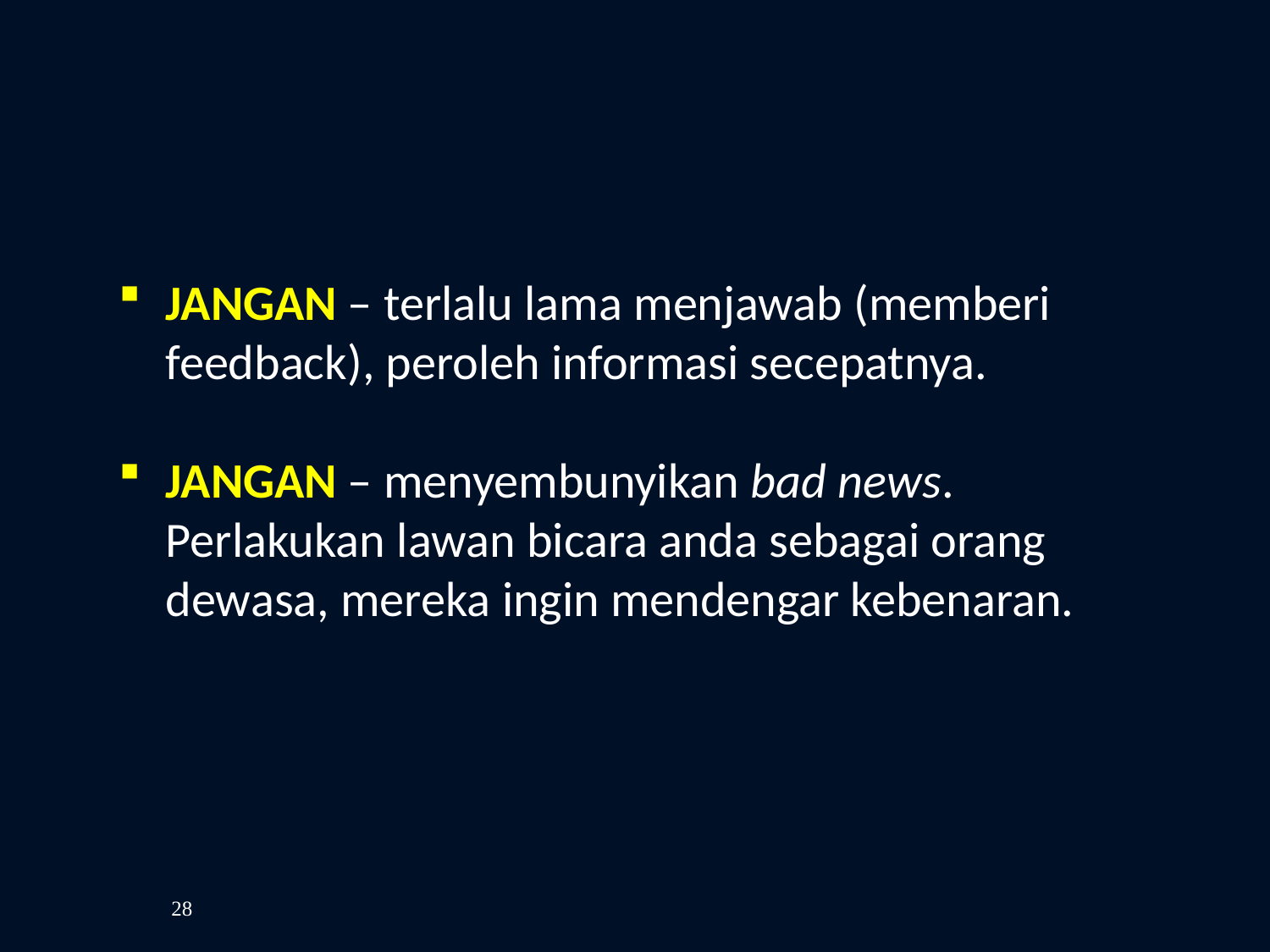

JANGAN – terlalu lama menjawab (memberi feedback), peroleh informasi secepatnya.

JANGAN – menyembunyikan bad news. Perlakukan lawan bicara anda sebagai orang dewasa, mereka ingin mendengar kebenaran.
28